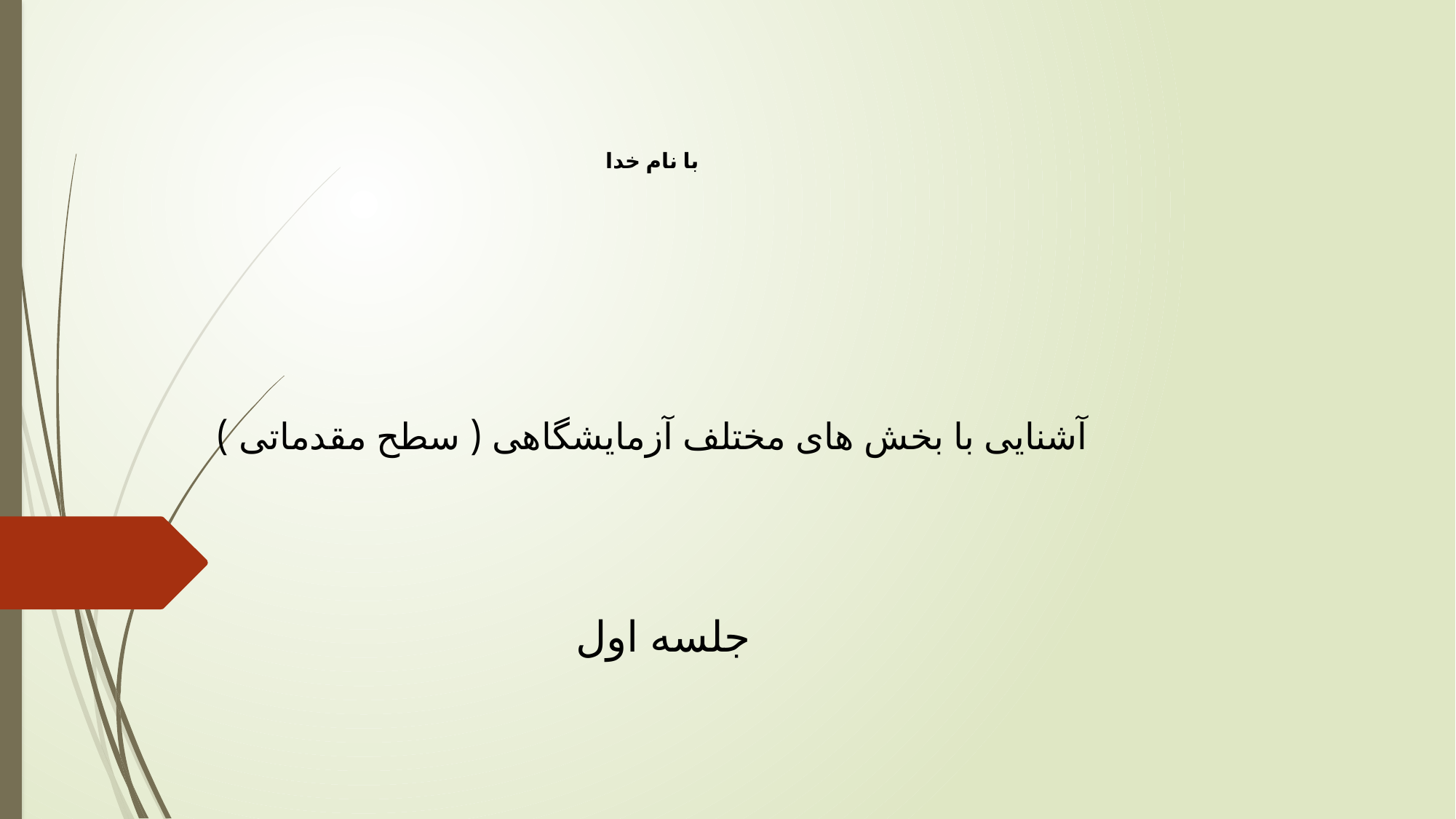

# با نام خدا آشنایی با بخش های مختلف آزمایشگاهی ( سطح مقدماتی ) جلسه اول